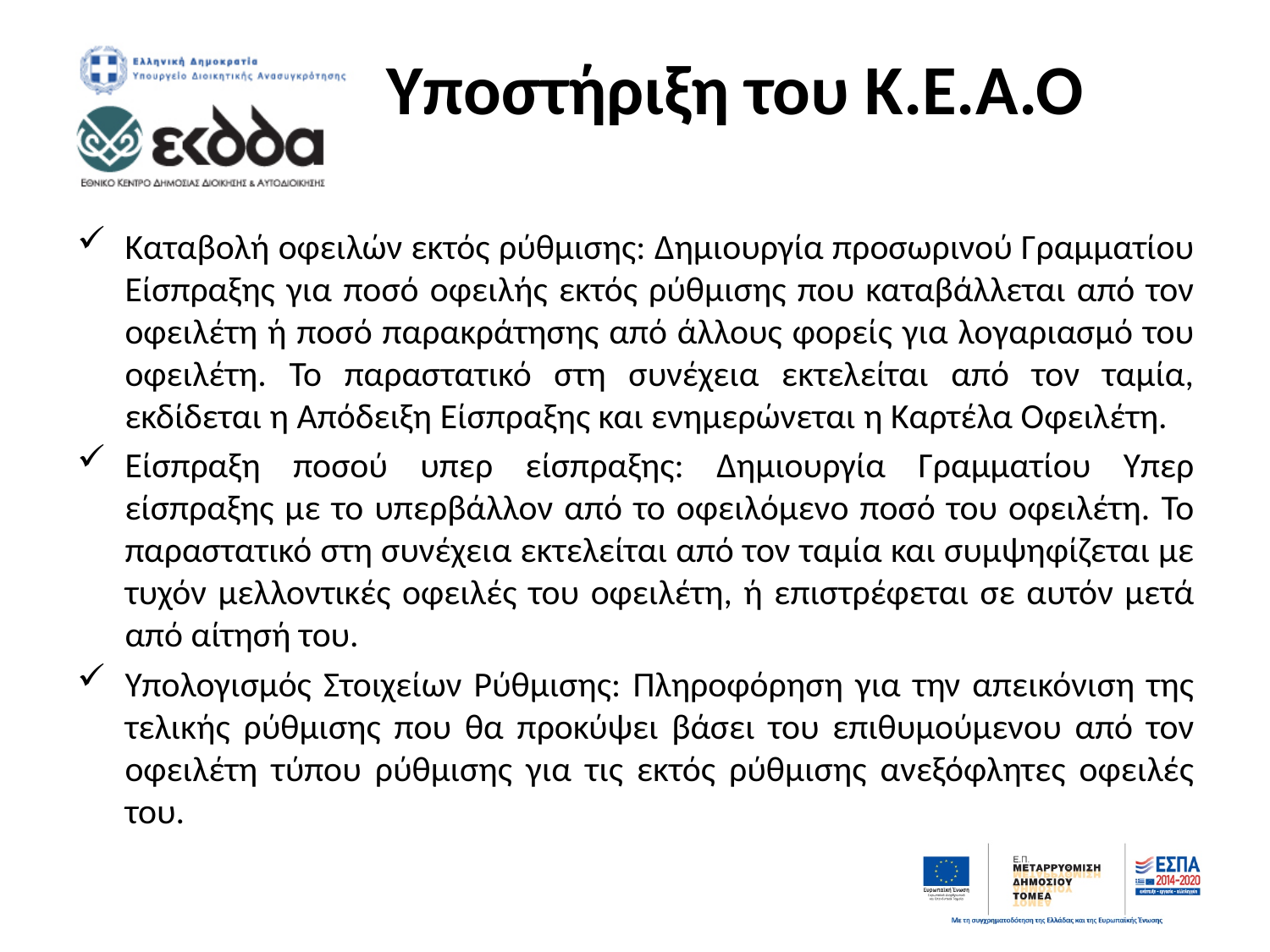

# Υποστήριξη του Κ.Ε.Α.Ο
Καταβολή οφειλών εκτός ρύθμισης: Δημιουργία προσωρινού Γραμματίου Είσπραξης για ποσό οφειλής εκτός ρύθμισης που καταβάλλεται από τον οφειλέτη ή ποσό παρακράτησης από άλλους φορείς για λογαριασμό του οφειλέτη. Το παραστατικό στη συνέχεια εκτελείται από τον ταμία, εκδίδεται η Απόδειξη Είσπραξης και ενημερώνεται η Καρτέλα Οφειλέτη.
Είσπραξη ποσού υπερ είσπραξης: Δημιουργία Γραμματίου Υπερ είσπραξης με το υπερβάλλον από το οφειλόμενο ποσό του οφειλέτη. Το παραστατικό στη συνέχεια εκτελείται από τον ταμία και συμψηφίζεται με τυχόν μελλοντικές οφειλές του οφειλέτη, ή επιστρέφεται σε αυτόν μετά από αίτησή του.
Υπολογισμός Στοιχείων Ρύθμισης: Πληροφόρηση για την απεικόνιση της τελικής ρύθμισης που θα προκύψει βάσει του επιθυμούμενου από τον οφειλέτη τύπου ρύθμισης για τις εκτός ρύθμισης ανεξόφλητες οφειλές του.